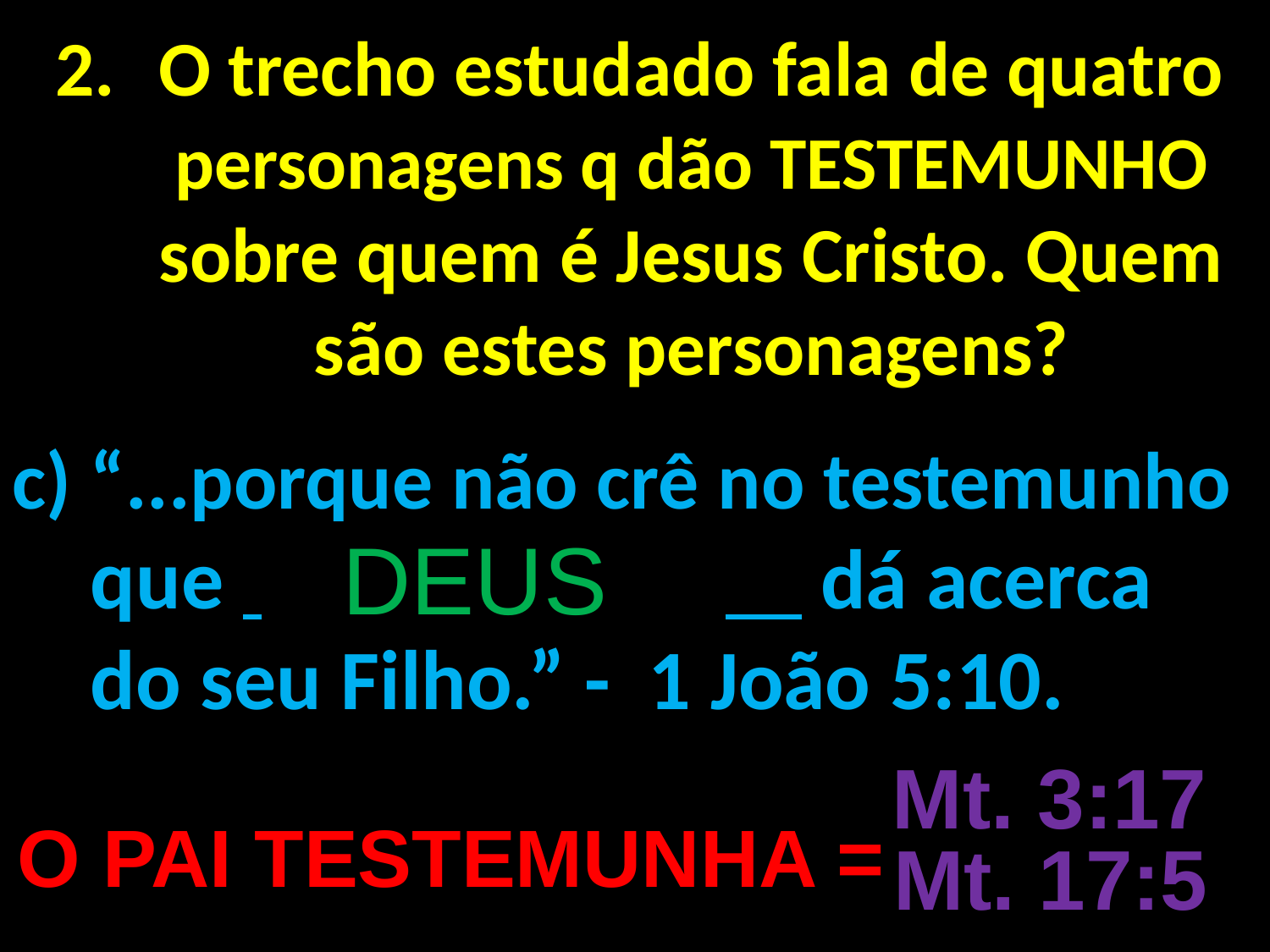

O trecho estudado fala de quatro personagens q dão TESTEMUNHO sobre quem é Jesus Cristo. Quem são estes personagens?

“...porque não crê no testemunho que  				     dá acerca do seu Filho.” -  1 João 5:10.
DEUS
Mt. 3:17
O PAI TESTEMUNHA =
Mt. 17:5